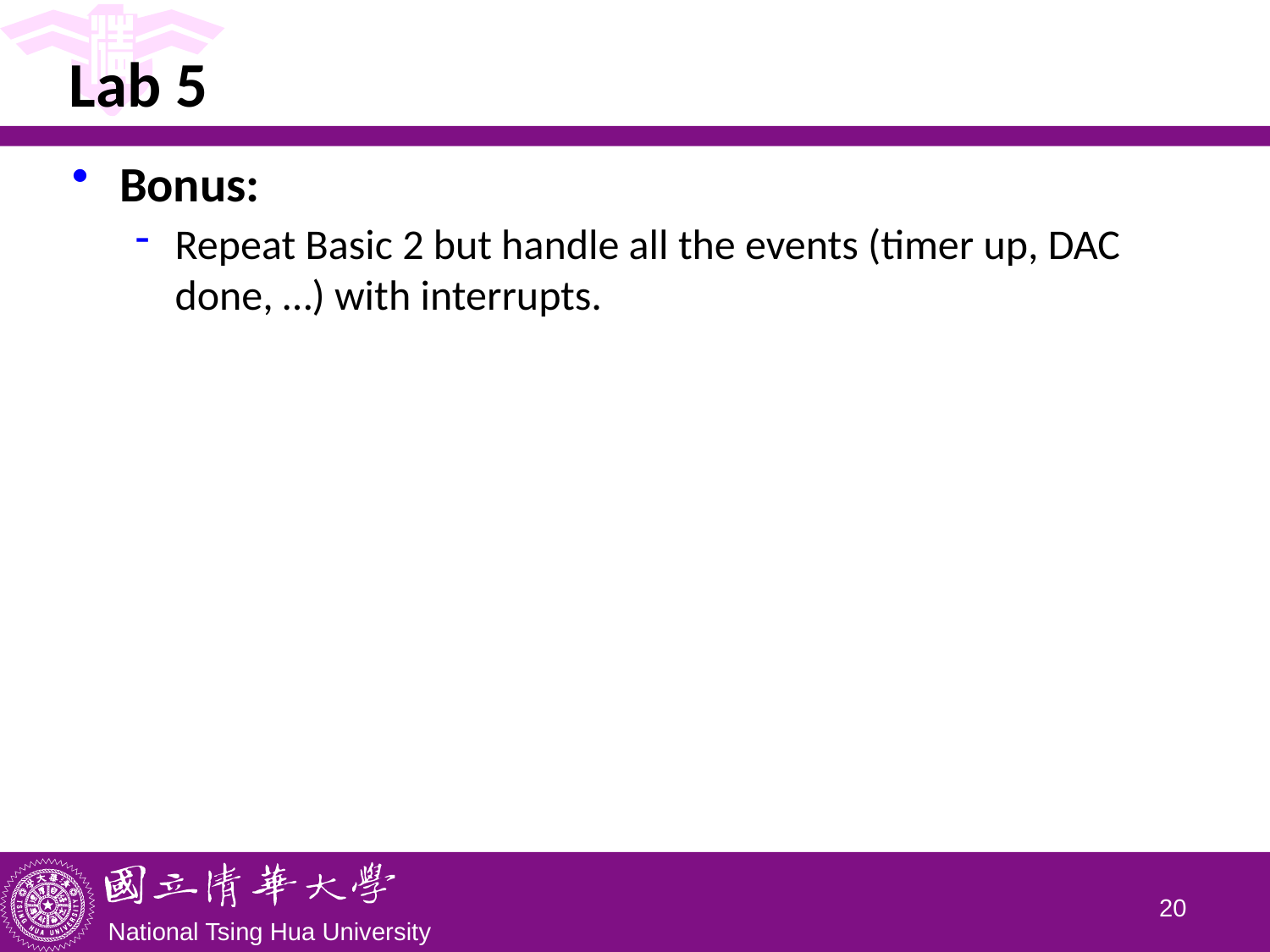

# Lab 5
Bonus:
Repeat Basic 2 but handle all the events (timer up, DAC done, …) with interrupts.
20